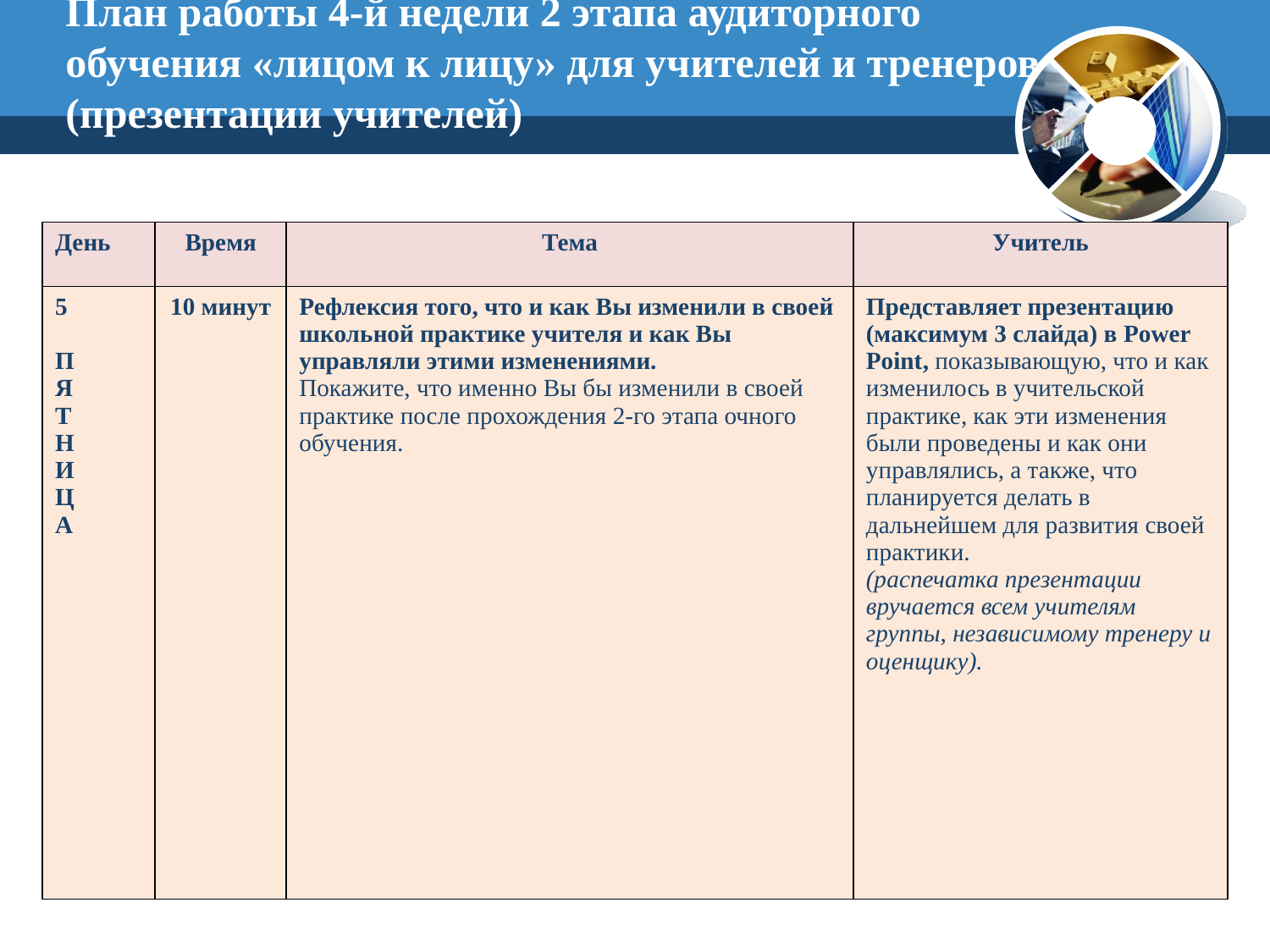

# План работы 4-й недели 2 этапа аудиторного обучения «лицом к лицу» для учителей и тренеров (презентации учителей)
| День | Время | Тема | Учитель |
| --- | --- | --- | --- |
| 5 П Я Т Н И Ц А | 10 минут | Рефлексия того, что и как Вы изменили в своей школьной практике учителя и как Вы управляли этими изменениями. Покажите, что именно Вы бы изменили в своей практике после прохождения 2-го этапа очного обучения. | Представляет презентацию (максимум 3 слайда) в Power Point, показывающую, что и как изменилось в учительской практике, как эти изменения были проведены и как они управлялись, а также, что планируется делать в дальнейшем для развития своей практики. (распечатка презентации вручается всем учителям группы, независимому тренеру и оценщику). |